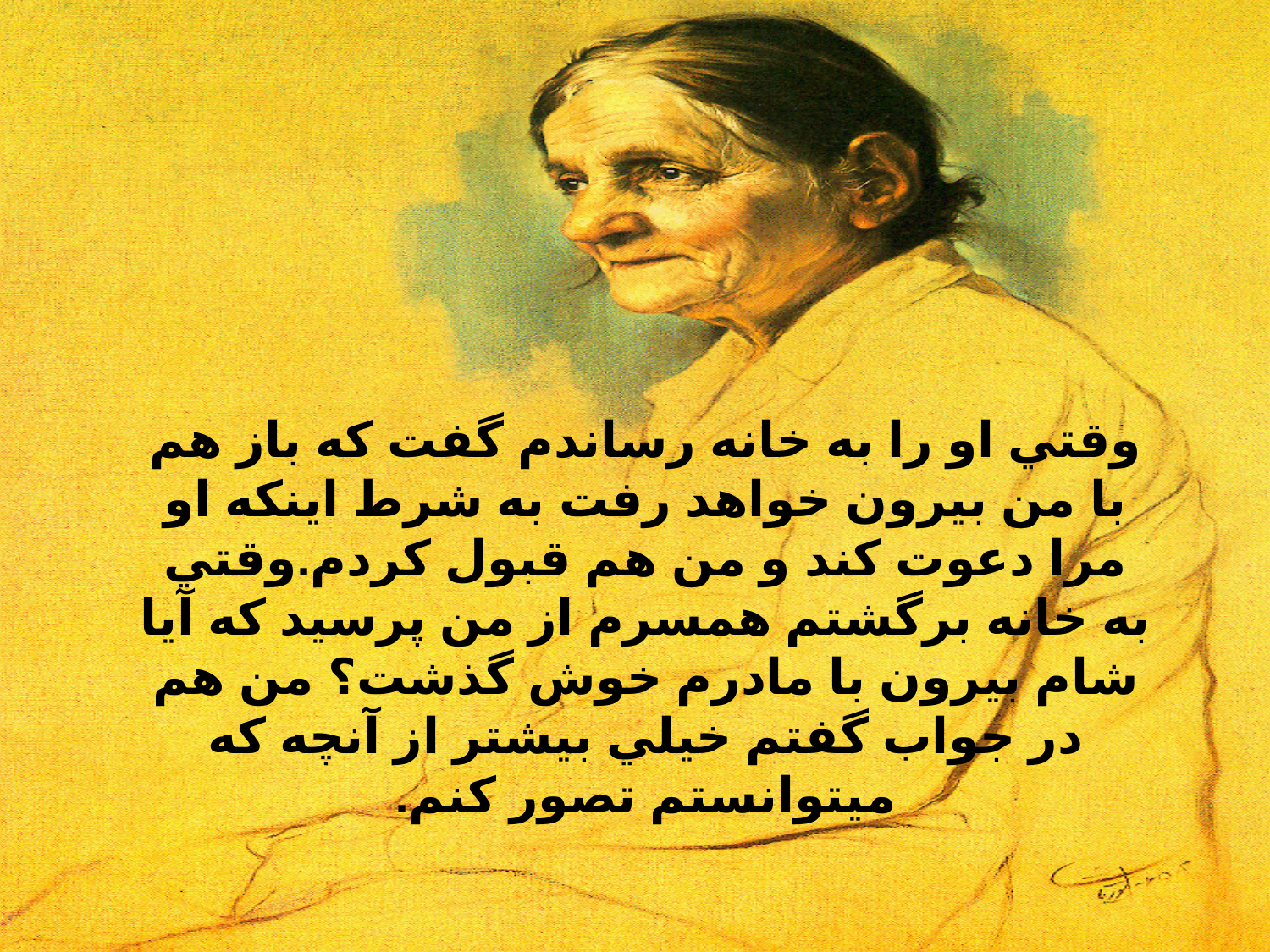

وقتي او را به خانه رساندم گفت که باز هم با من بيرون خواهد رفت به شرط اينکه او مرا دعوت کند و من هم قبول کردم.وقتي به خانه برگشتم همسرم از من پرسيد که آيا شام بيرون با مادرم خوش گذشت؟ من هم در جواب گفتم خيلي بيشتر از آنچه که ميتوانستم تصور کنم.